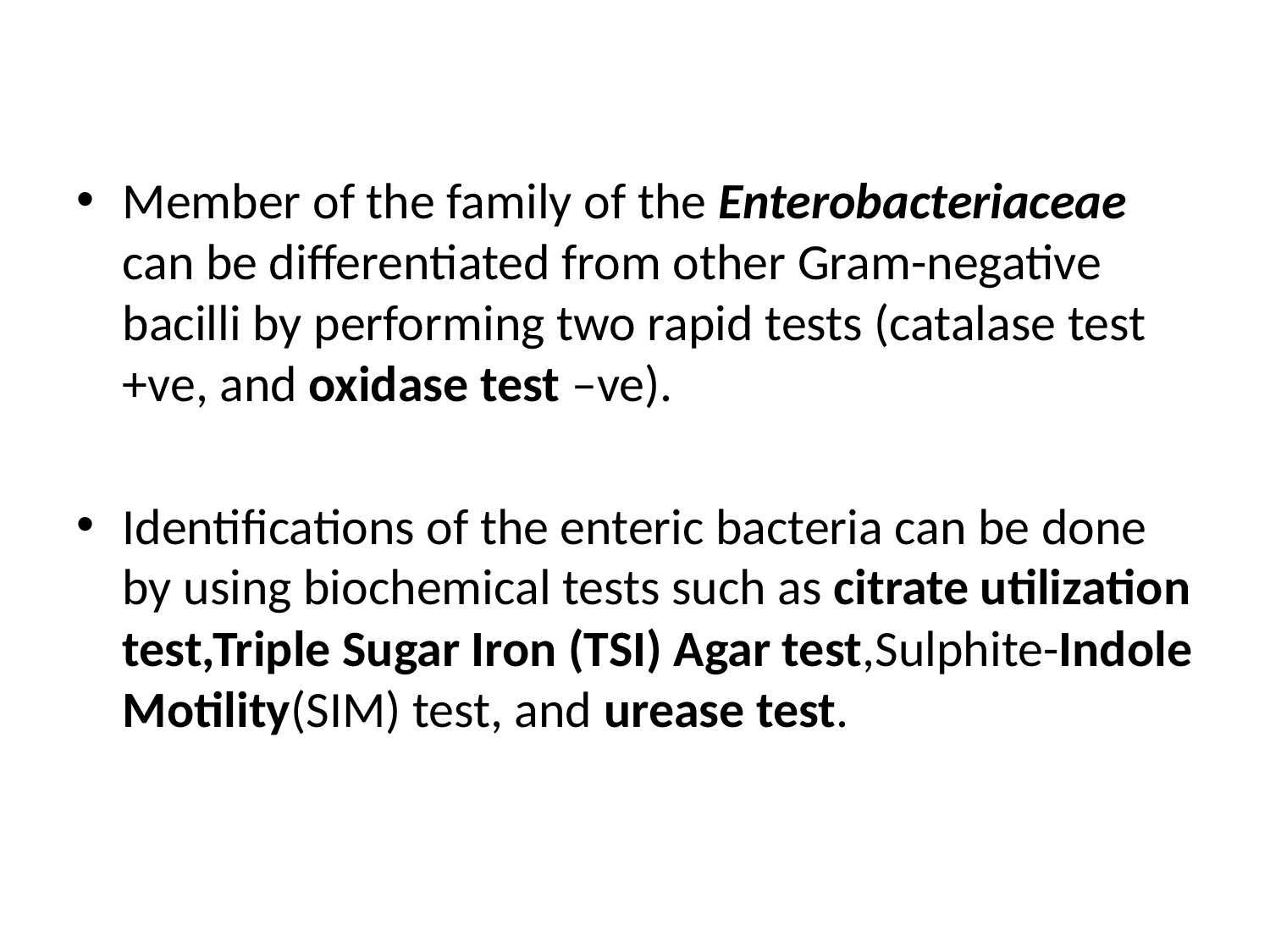

Member of the family of the Enterobacteriaceae can be differentiated from other Gram-negative bacilli by performing two rapid tests (catalase test +ve, and oxidase test –ve).

Identifications of the enteric bacteria can be done by using biochemical tests such as citrate utilization test,Triple Sugar Iron (TSI) Agar test,Sulphite-Indole Motility(SIM) test, and urease test.